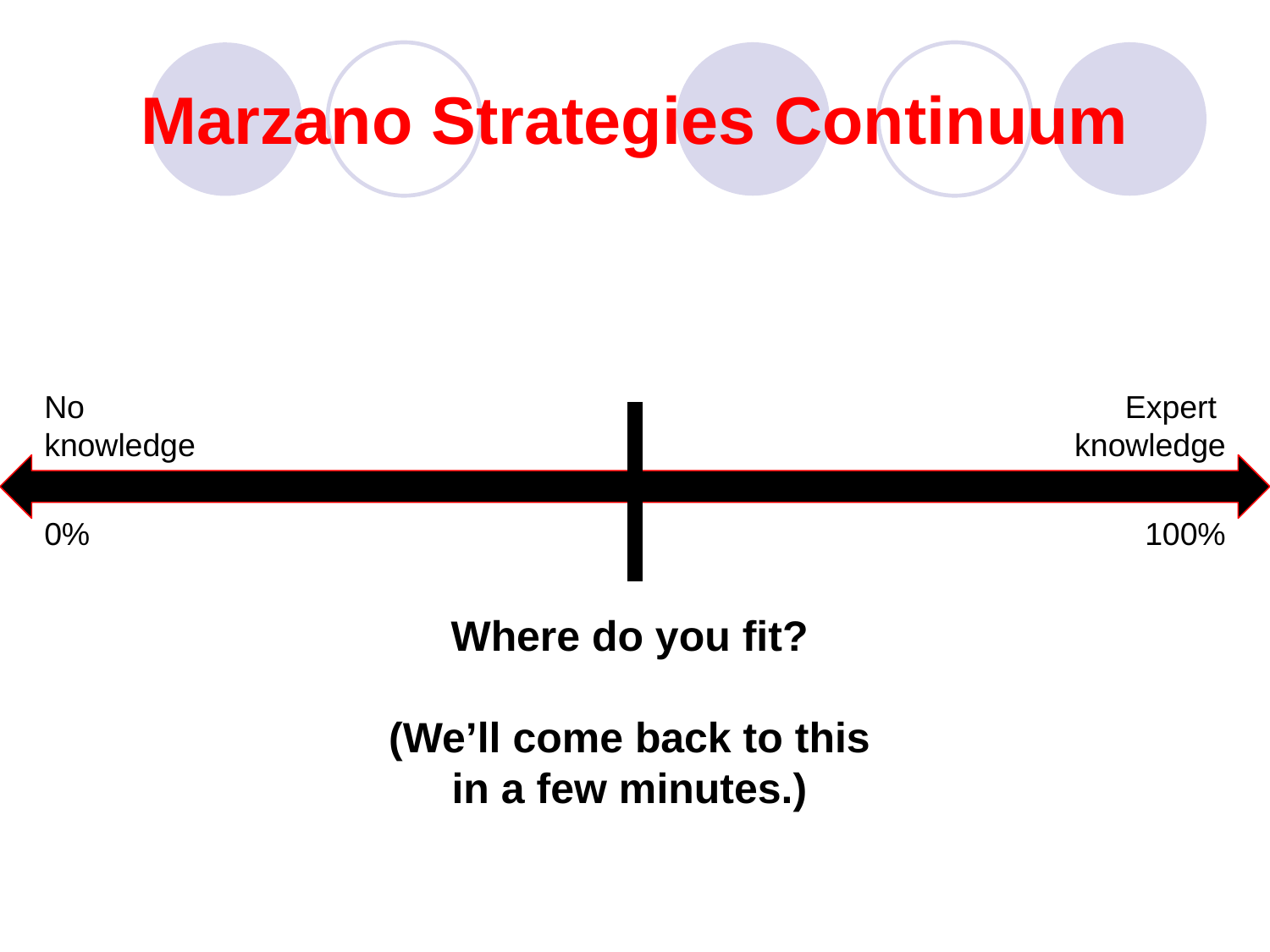

# Marzano Strategies Continuum
No
knowledge
Expert
knowledge

0%
100%
Where do you fit?

(We’ll come back to this in a few minutes.)